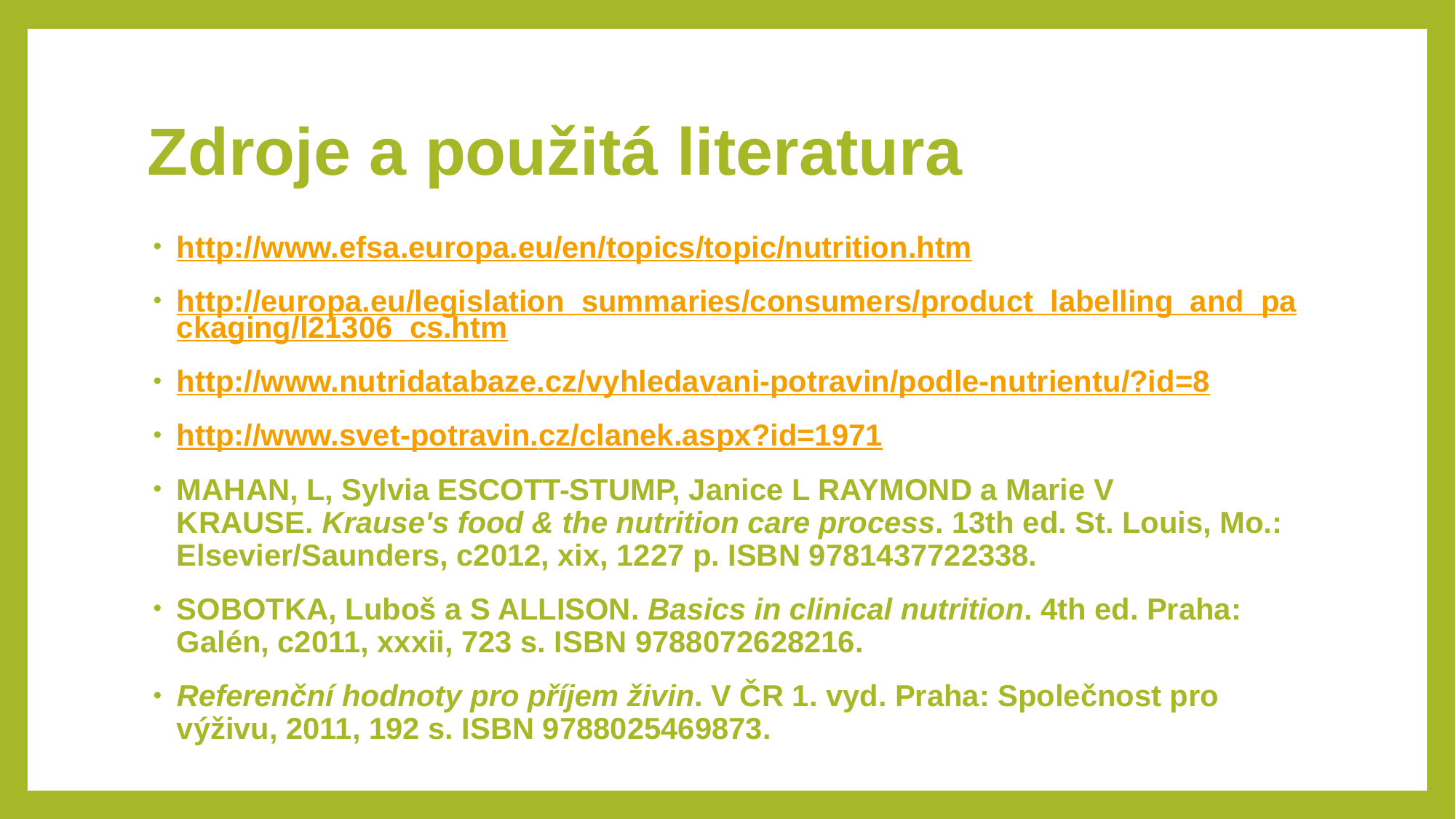

# Zdroje a použitá literatura
http://www.efsa.europa.eu/en/topics/topic/nutrition.htm
http://europa.eu/legislation_summaries/consumers/product_labelling_and_packaging/l21306_cs.htm
http://www.nutridatabaze.cz/vyhledavani-potravin/podle-nutrientu/?id=8
http://www.svet-potravin.cz/clanek.aspx?id=1971
MAHAN, L, Sylvia ESCOTT-STUMP, Janice L RAYMOND a Marie V KRAUSE. Krause's food & the nutrition care process. 13th ed. St. Louis, Mo.: Elsevier/Saunders, c2012, xix, 1227 p. ISBN 9781437722338.
SOBOTKA, Luboš a S ALLISON. Basics in clinical nutrition. 4th ed. Praha: Galén, c2011, xxxii, 723 s. ISBN 9788072628216.
Referenční hodnoty pro příjem živin. V ČR 1. vyd. Praha: Společnost pro výživu, 2011, 192 s. ISBN 9788025469873.